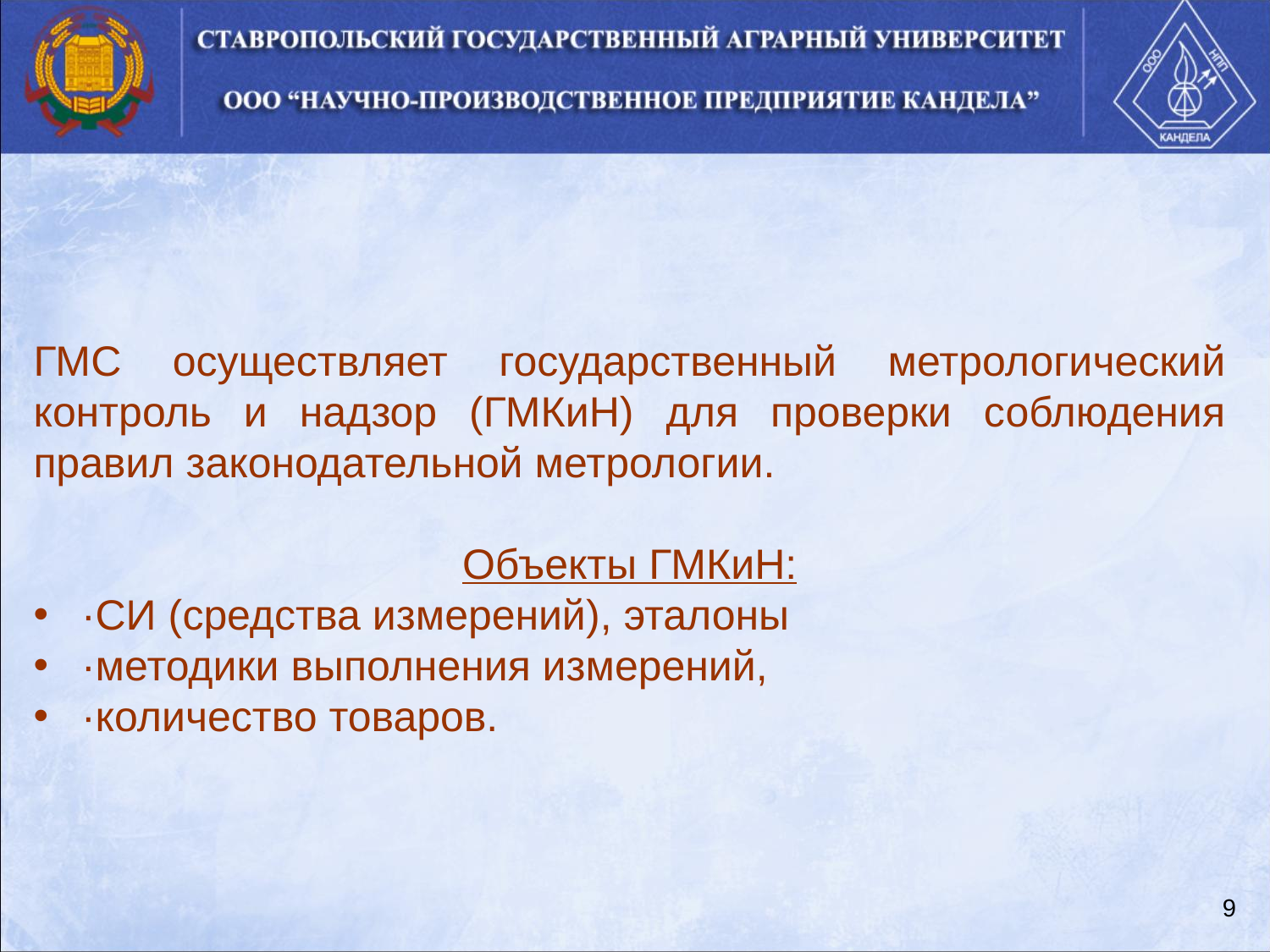

ГМС осуществляет государственный метрологический контроль и надзор (ГМКиН) для проверки соблюдения правил законодательной метрологии.

Объекты ГМКиН:
·CИ (средства измерений), эталоны
·методики выполнения измерений,
·количество товаров.

9